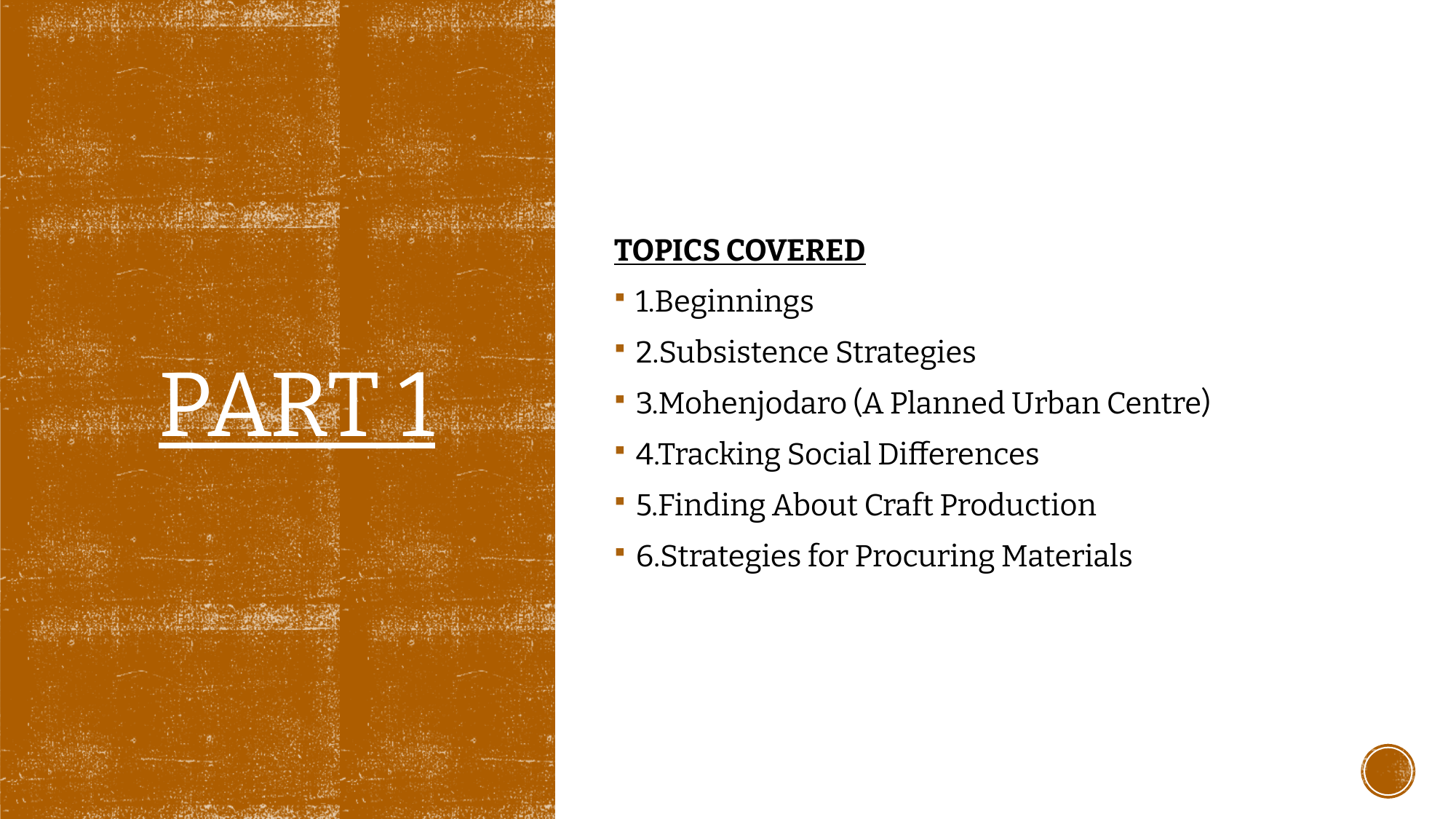

TOPICS COVERED
1.Beginnings
2.Subsistence Strategies
3.Mohenjodaro (A Planned Urban Centre)
4.Tracking Social Differences
5.Finding About Craft Production
6.Strategies for Procuring Materials
# part 1